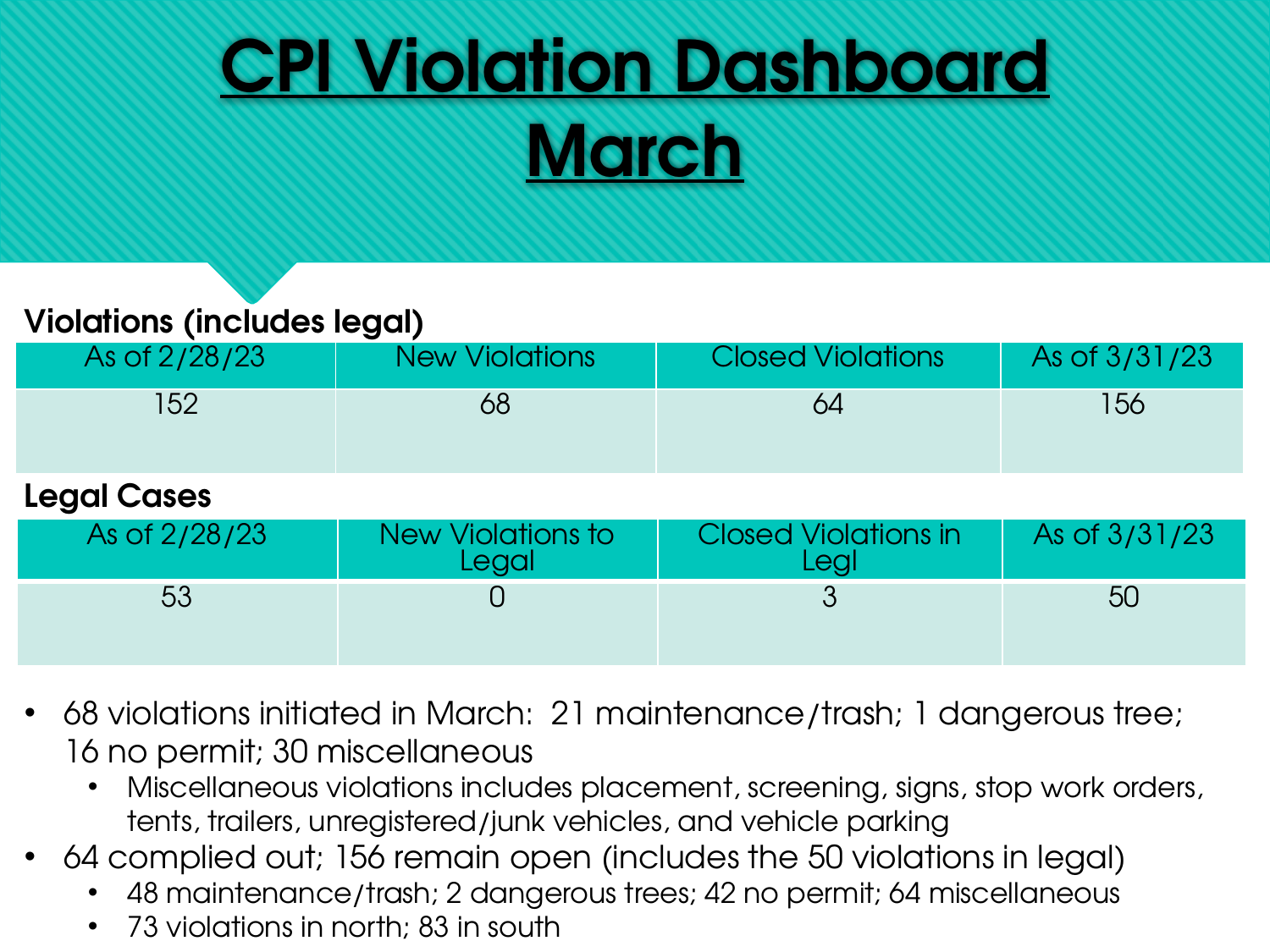

# CPI Violation Dashboard March
Violations (includes legal)
| As of 2/28/23 | New Violations | Closed Violations | As of 3/31/23 |
| --- | --- | --- | --- |
| 152 | 68 | 64 | 156 |
Legal Cases
| As of 2/28/23 | New Violations to Legal | Closed Violations in Legl | As of 3/31/23 |
| --- | --- | --- | --- |
| 53 | 0 | 3 | 50 |
68 violations initiated in March:  21 maintenance/trash; 1 dangerous tree;     16 no permit; 30 miscellaneous
Miscellaneous violations includes placement, screening, signs, stop work orders, tents, trailers, unregistered/junk vehicles, and vehicle parking
64 complied out; 156 remain open (includes the 50 violations in legal)
48 maintenance/trash; 2 dangerous trees; 42 no permit; 64 miscellaneous
73 violations in north; 83 in south